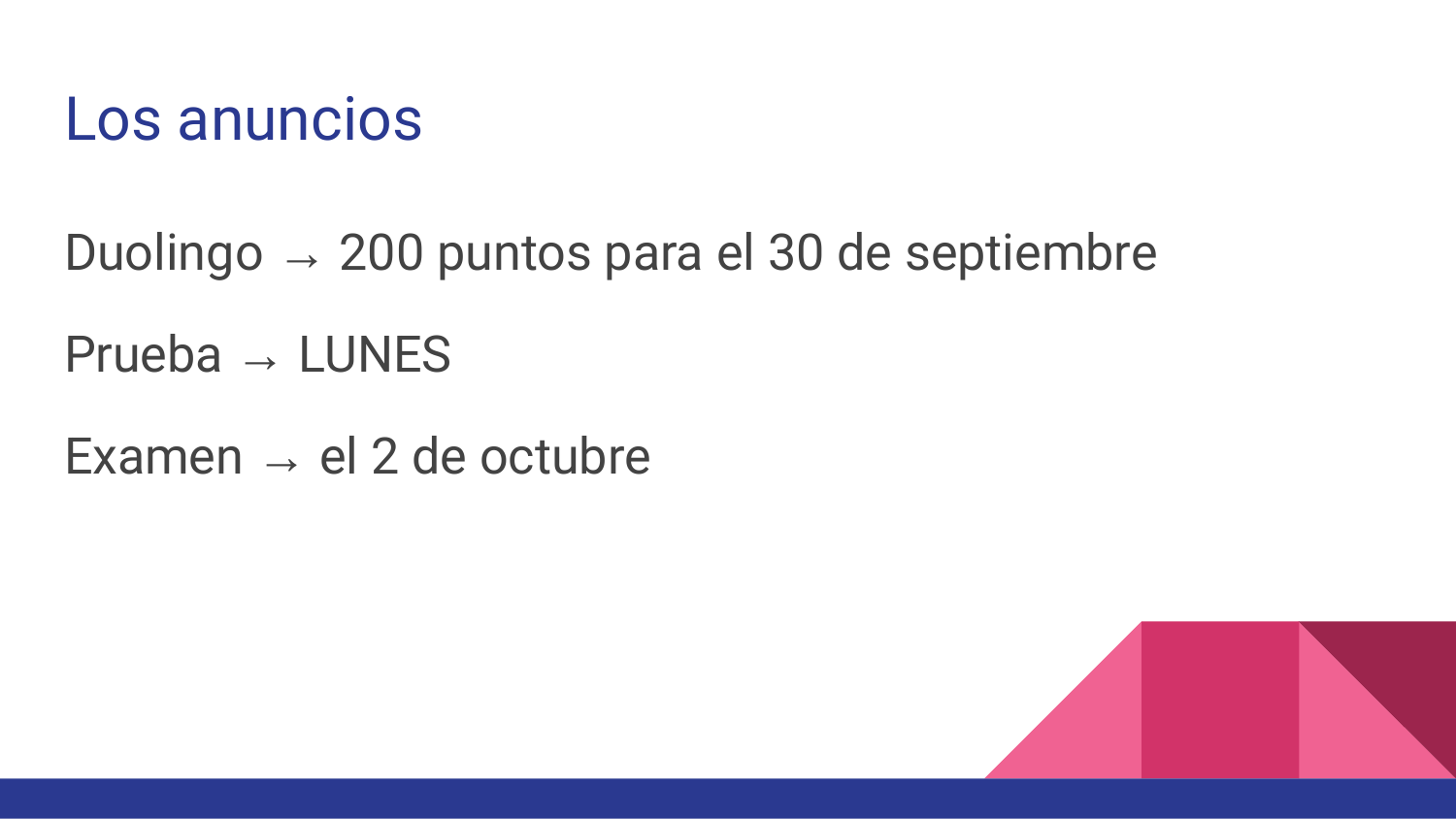

# Los anuncios
Duolingo → 200 puntos para el 30 de septiembre
Prueba → LUNES
Examen → el 2 de octubre